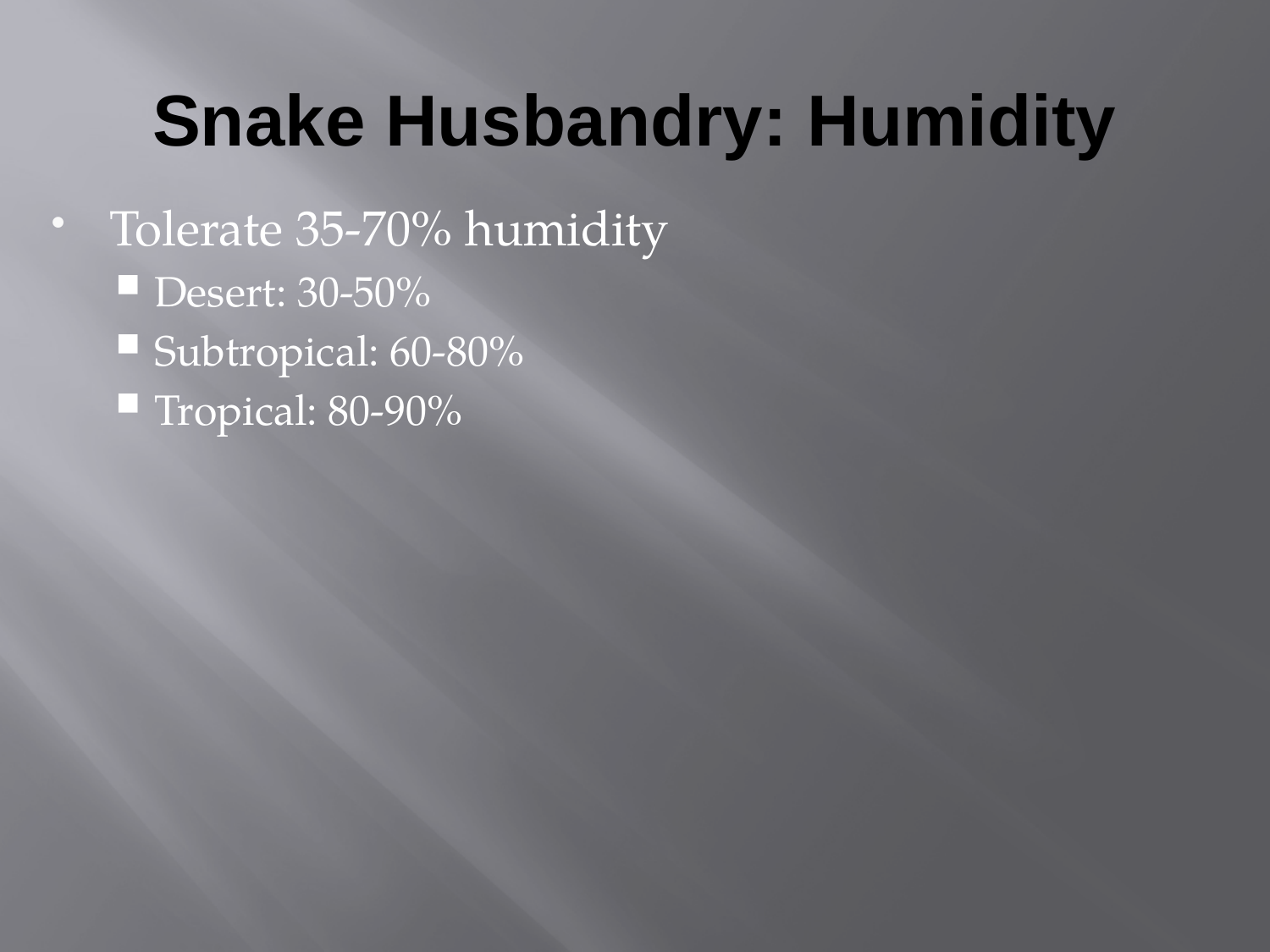

# Snake Husbandry: Humidity
Tolerate 35-70% humidity
Desert: 30-50%
Subtropical: 60-80%
Tropical: 80-90%